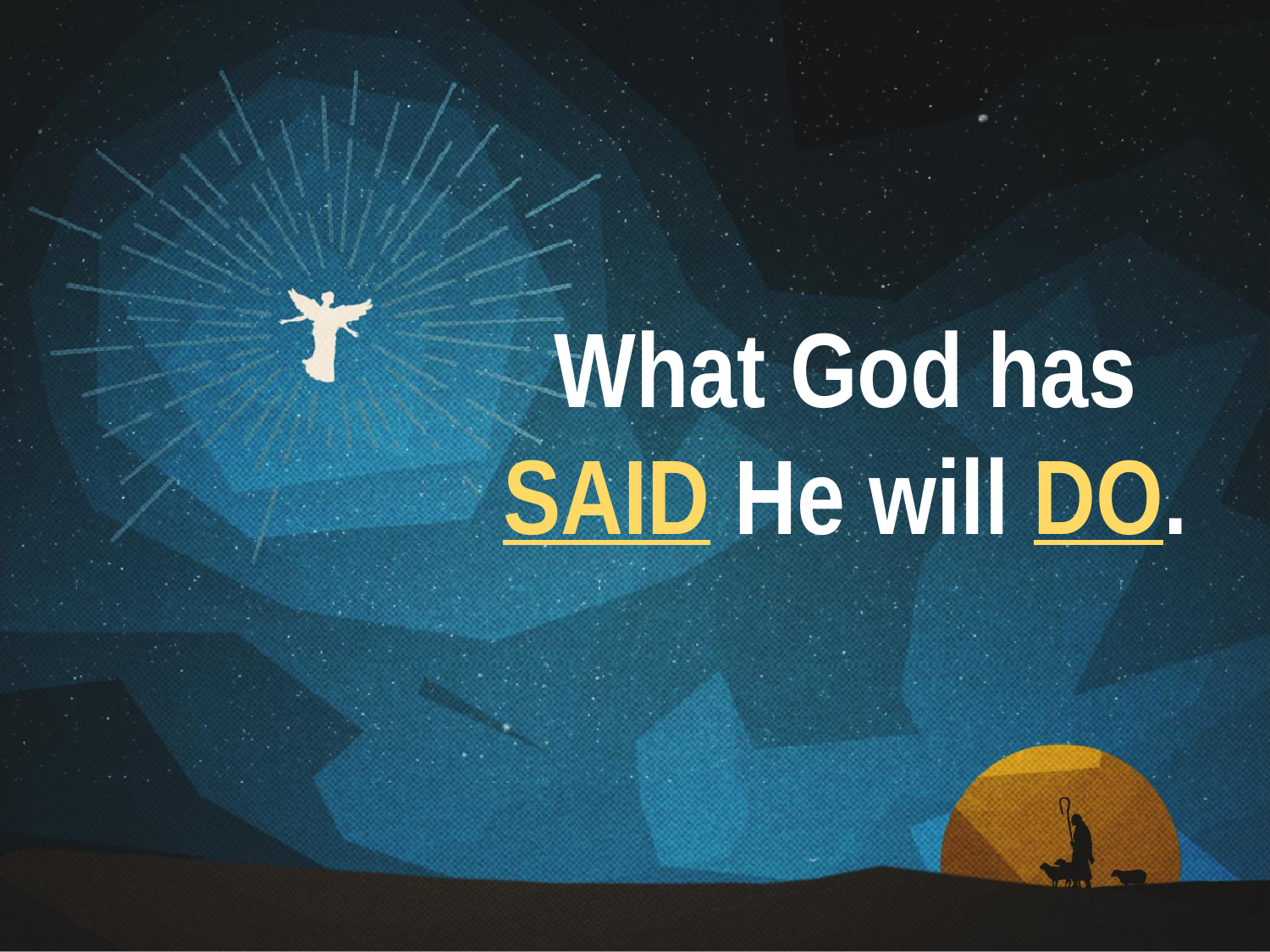

What God has SAID He will DO.